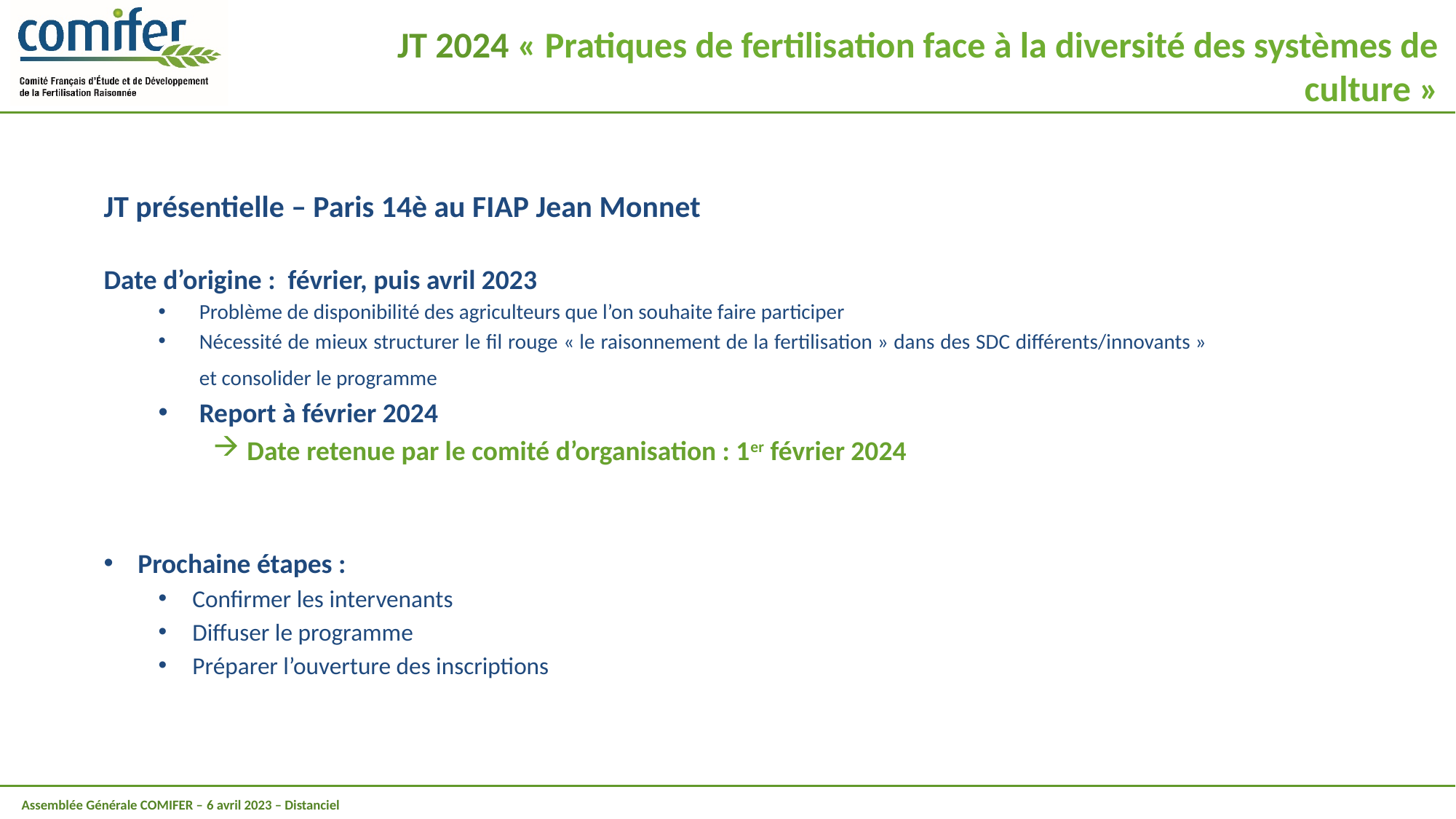

JT 2024 « Pratiques de fertilisation face à la diversité des systèmes de culture »
JT présentielle – Paris 14è au FIAP Jean Monnet

Date d’origine :  février, puis avril 2023
Problème de disponibilité des agriculteurs que l’on souhaite faire participer
Nécessité de mieux structurer le fil rouge « le raisonnement de la fertilisation » dans des SDC différents/innovants » et consolider le programme
Report à février 2024
Date retenue par le comité d’organisation : 1er février 2024

Prochaine étapes :
Confirmer les intervenants
Diffuser le programme
Préparer l’ouverture des inscriptions